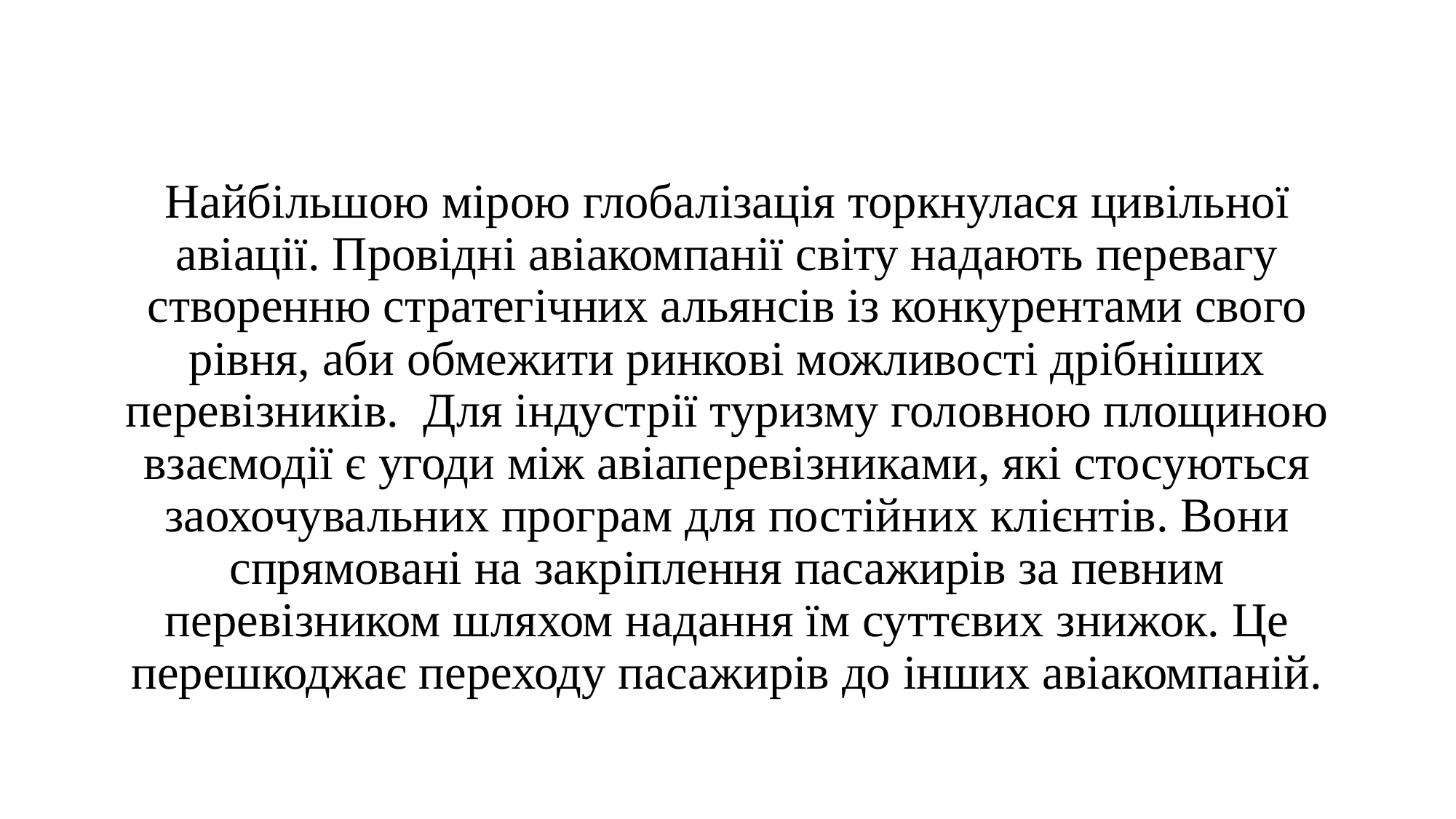

# Найбільшою мірою глобалізація торкнулася цивільної авіації. Провідні авіакомпанії світу надають перевагу створенню стратегічних альянсів із конкурентами свого рівня, аби обмежити ринкові можливості дрібніших перевізників.  Для індустрії туризму головною площиною взаємодії є угоди між авіаперевізниками, які стосуються заохочувальних програм для постійних клієнтів. Вони спрямовані на закріплення пасажирів за певним перевізником шляхом надання їм суттєвих знижок. Це перешкоджає переходу пасажирів до інших авіакомпаній.